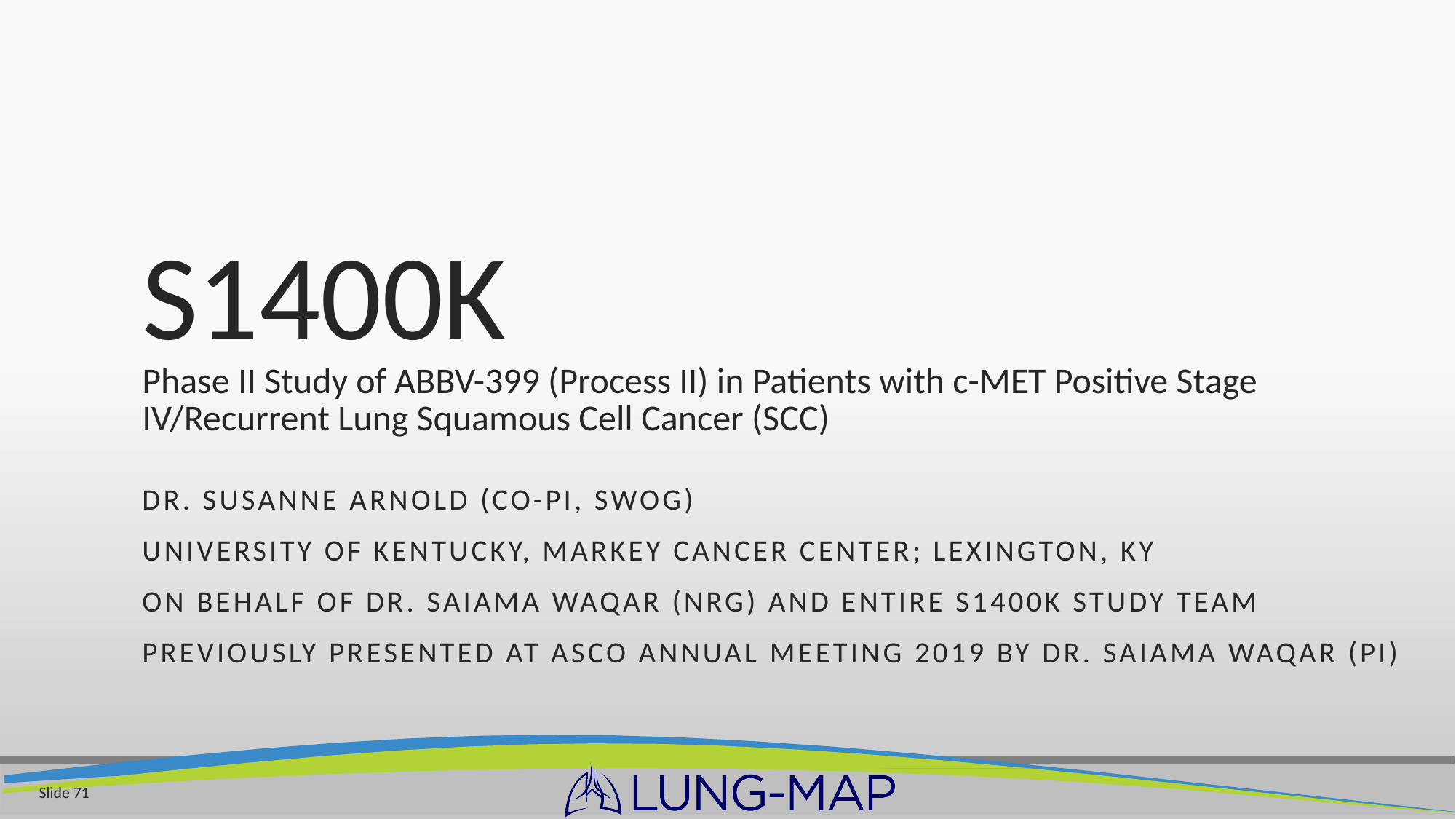

# S1400K Phase II Study of ABBV-399 (Process II) in Patients with c-MET Positive Stage IV/Recurrent Lung Squamous Cell Cancer (SCC)
Dr. Susanne Arnold (Co-PI, SWOG)
University of Kentucky, Markey Cancer Center; Lexington, KY
On behalf of Dr. Saiama Waqar (NRG) and entire S1400K study team
Previously presented at ASCO Annual Meeting 2019 by Dr. Saiama Waqar (PI)

Slide 71